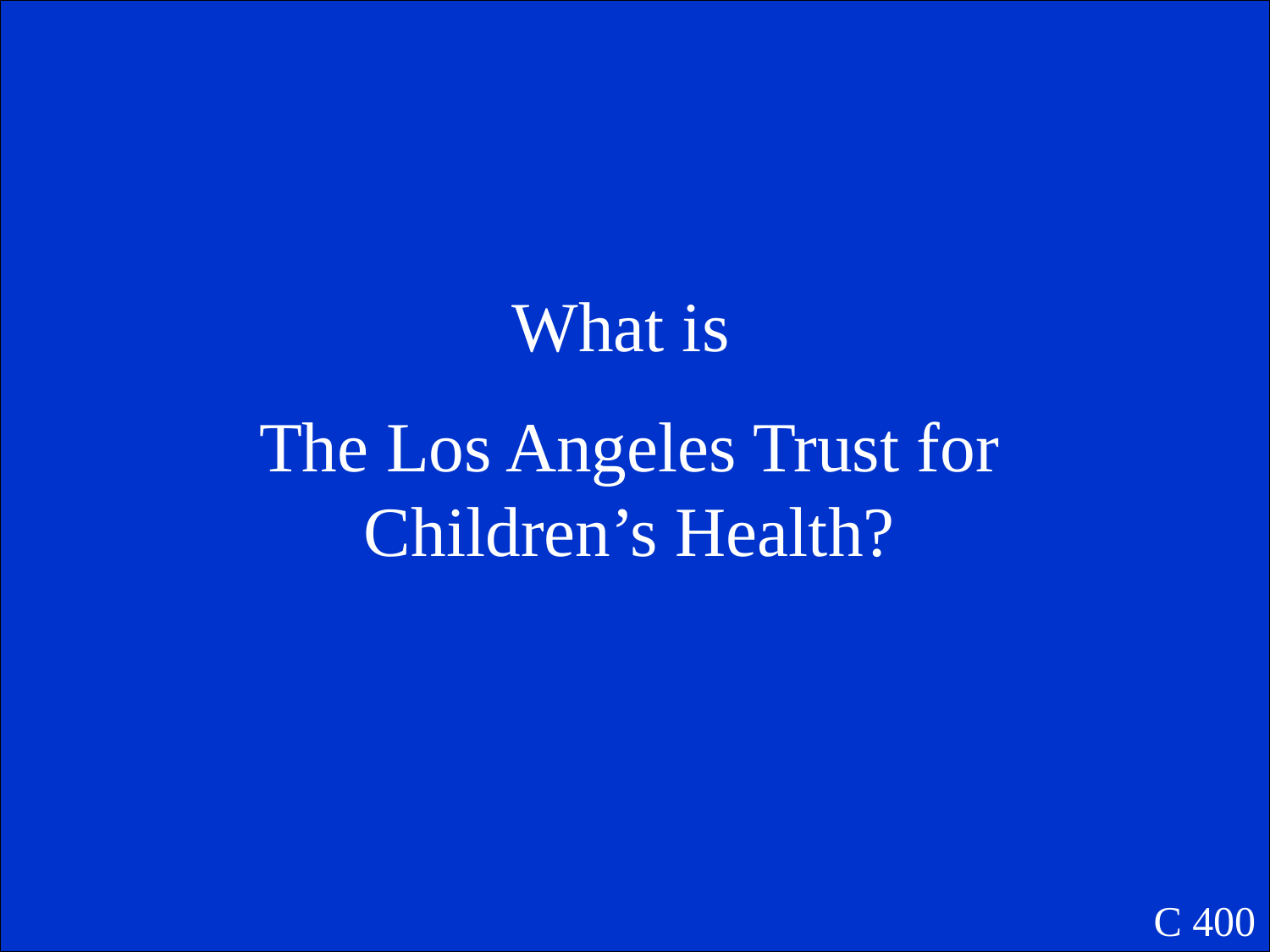

What is
The Los Angeles Trust for Children’s Health?
C 400